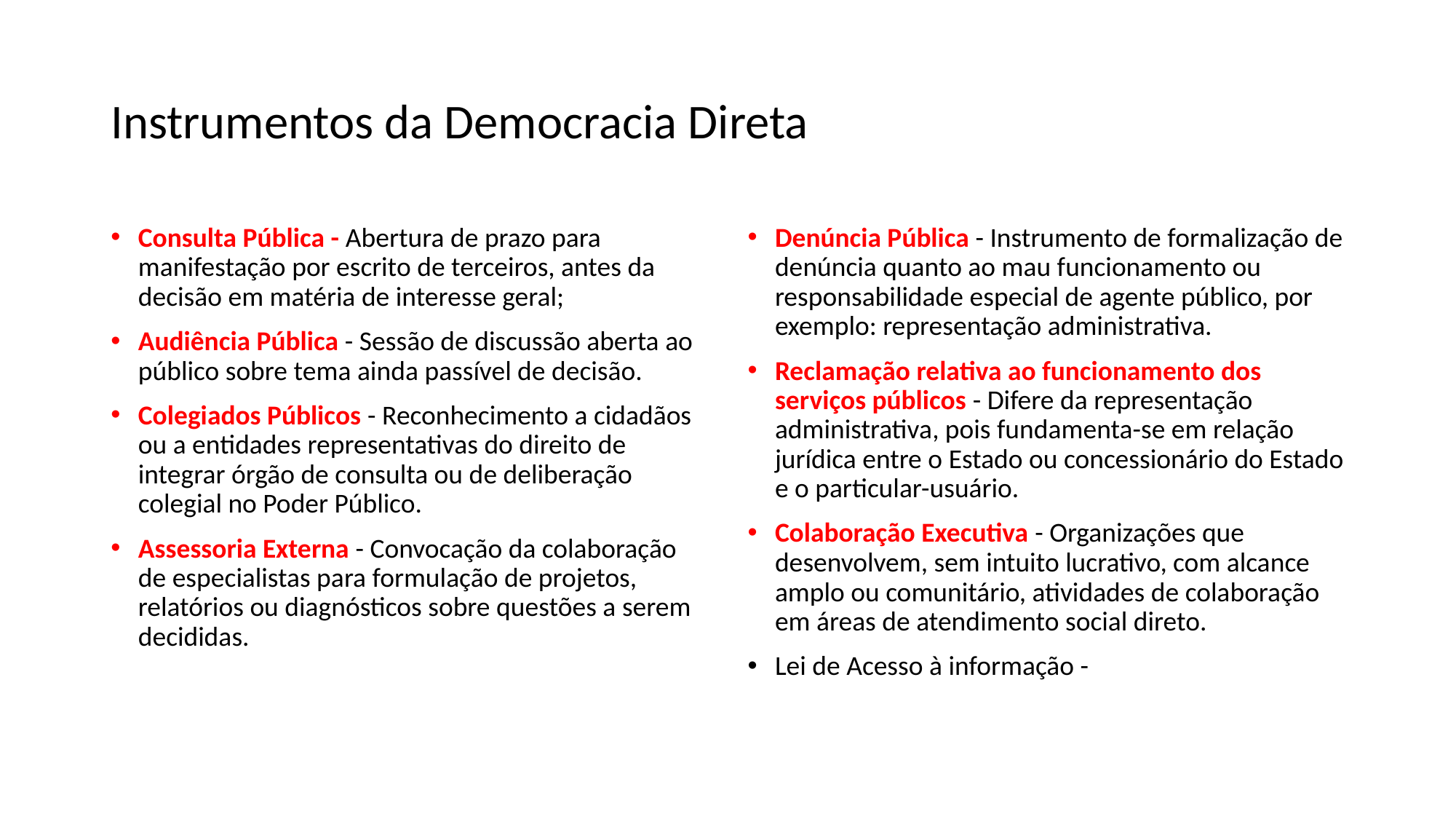

# Instrumentos da Democracia Direta
Consulta Pública - Abertura de prazo para manifestação por escrito de terceiros, antes da decisão em matéria de interesse geral;
Audiência Pública - Sessão de discussão aberta ao público sobre tema ainda passível de decisão.
Colegiados Públicos - Reconhecimento a cidadãos ou a entidades representativas do direito de integrar órgão de consulta ou de deliberação colegial no Poder Público.
Assessoria Externa - Convocação da colaboração de especialistas para formulação de projetos, relatórios ou diagnósticos sobre questões a serem decididas.

Denúncia Pública - Instrumento de formalização de denúncia quanto ao mau funcionamento ou responsabilidade especial de agente público, por exemplo: representação administrativa.
Reclamação relativa ao funcionamento dos serviços públicos - Difere da representação administrativa, pois fundamenta-se em relação jurídica entre o Estado ou concessionário do Estado e o particular-usuário.
Colaboração Executiva - Organizações que desenvolvem, sem intuito lucrativo, com alcance amplo ou comunitário, atividades de colaboração em áreas de atendimento social direto.
Lei de Acesso à informação -